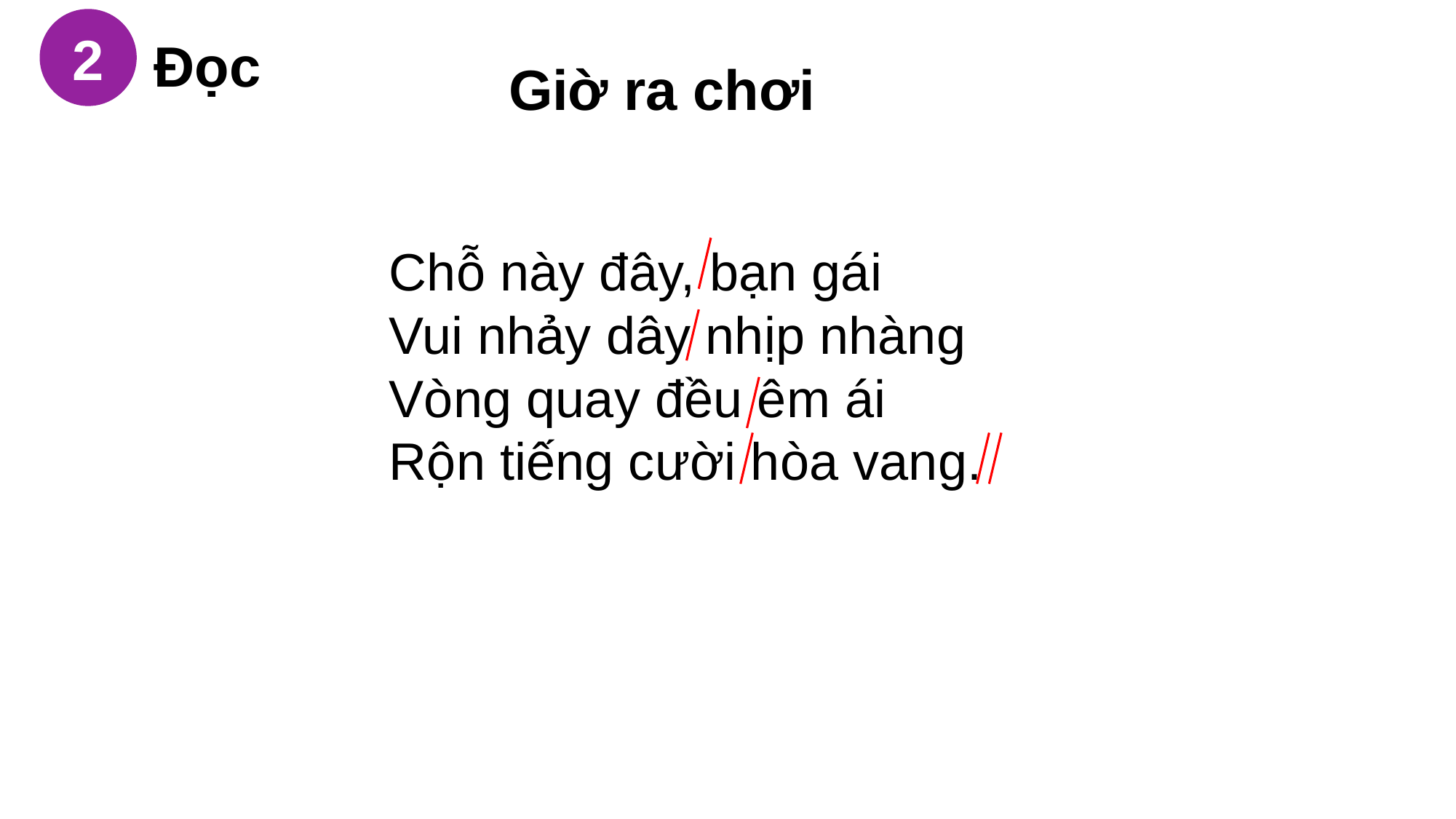

2
Đọc
Giờ ra chơi

Chỗ này đây, bạn gái
Vui nhảy dây nhịp nhàng
Vòng quay đều êm ái
Rộn tiếng cười hòa vang.